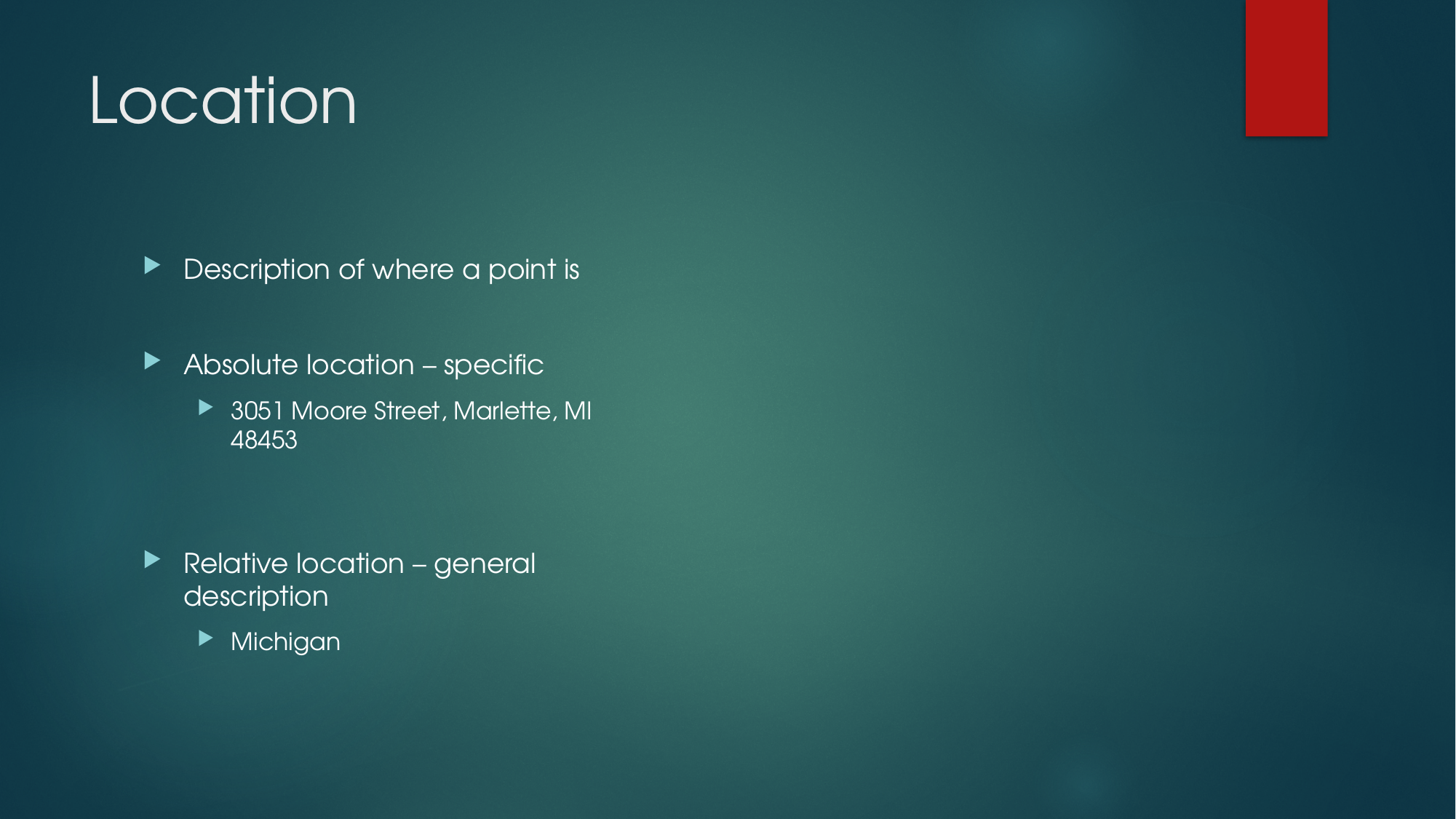

# Location

Description of where a point is

Absolute location – specific
3051 Moore Street, Marlette, MI 48453

Relative location – general description
Michigan